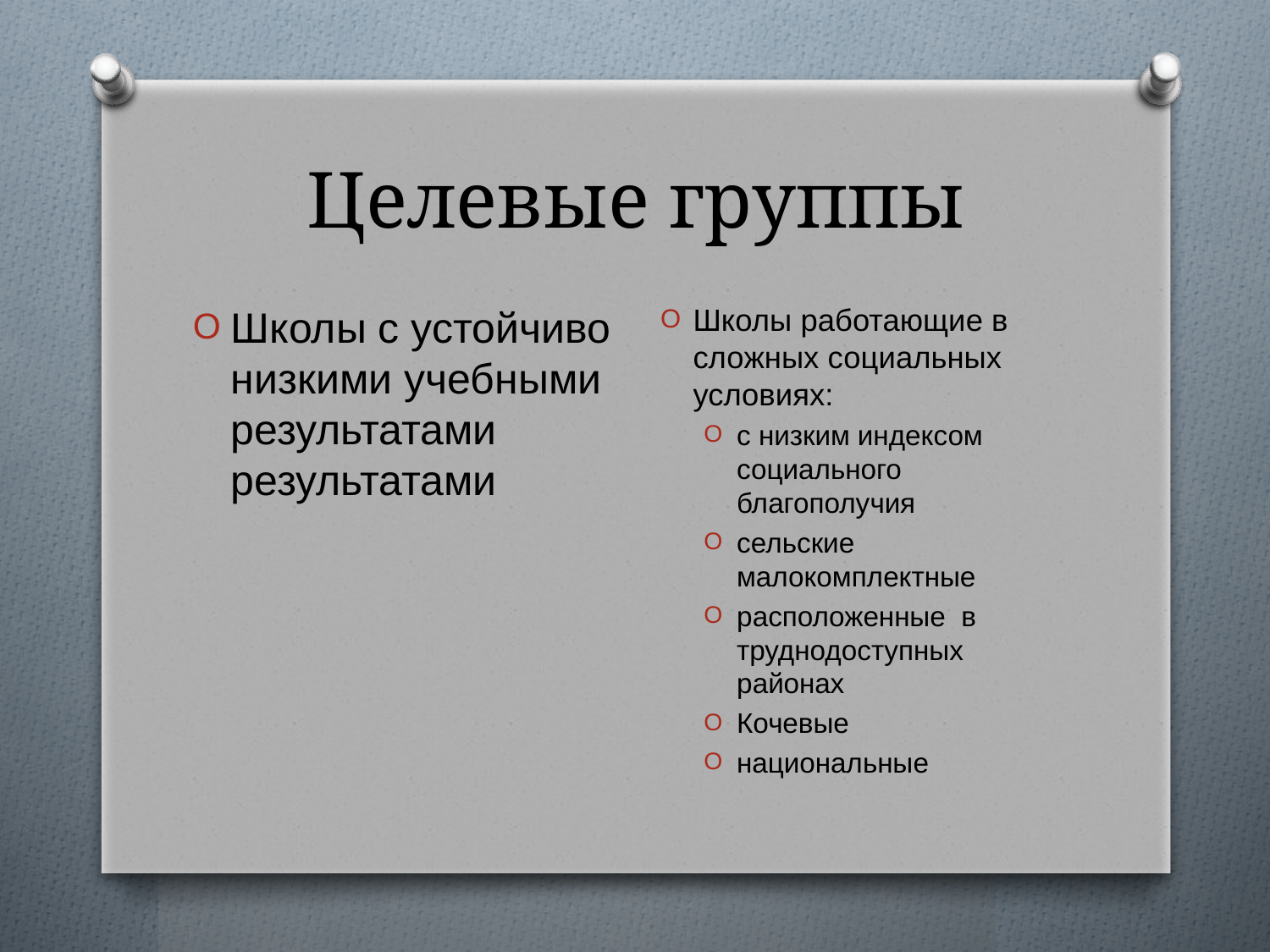

# Целевые группы
Школы работающие в сложных социальных условиях:
с низким индексом социального благополучия
сельские малокомплектные
расположенные  в труднодоступных районах
Кочевые
национальные

Школы с устойчиво низкими учебными результатами результатами